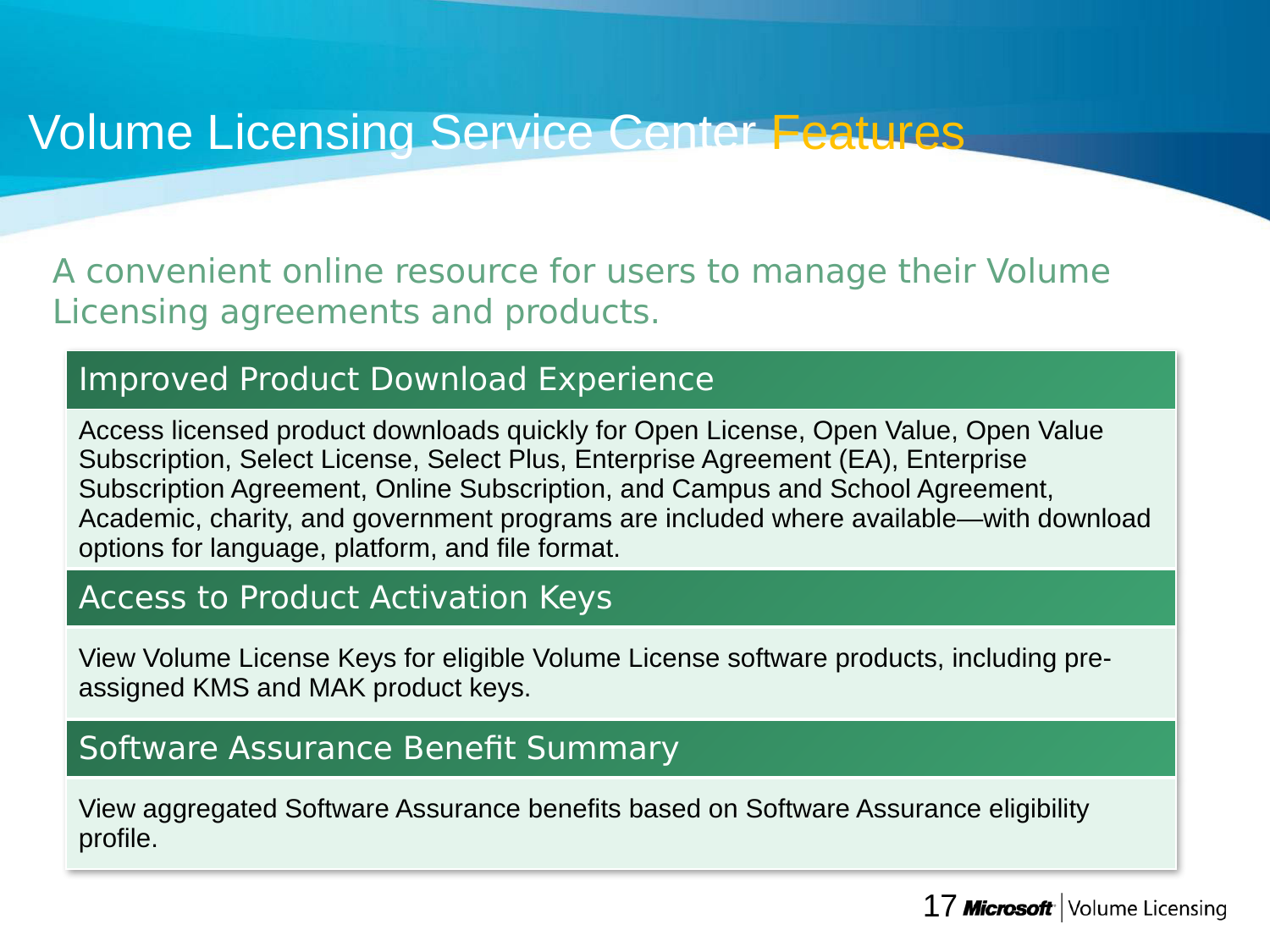

Volume Licensing Service Center Features
A convenient online resource for users to manage their Volume Licensing agreements and products.
| Improved Product Download Experience |
| --- |
| Access licensed product downloads quickly for Open License, Open Value, Open Value Subscription, Select License, Select Plus, Enterprise Agreement (EA), Enterprise Subscription Agreement, Online Subscription, and Campus and School Agreement, Academic, charity, and government programs are included where available—with download options for language, platform, and file format. |
| Access to Product Activation Keys |
| View Volume License Keys for eligible Volume License software products, including pre-assigned KMS and MAK product keys. |
| Software Assurance Benefit Summary |
| View aggregated Software Assurance benefits based on Software Assurance eligibility profile. |
17